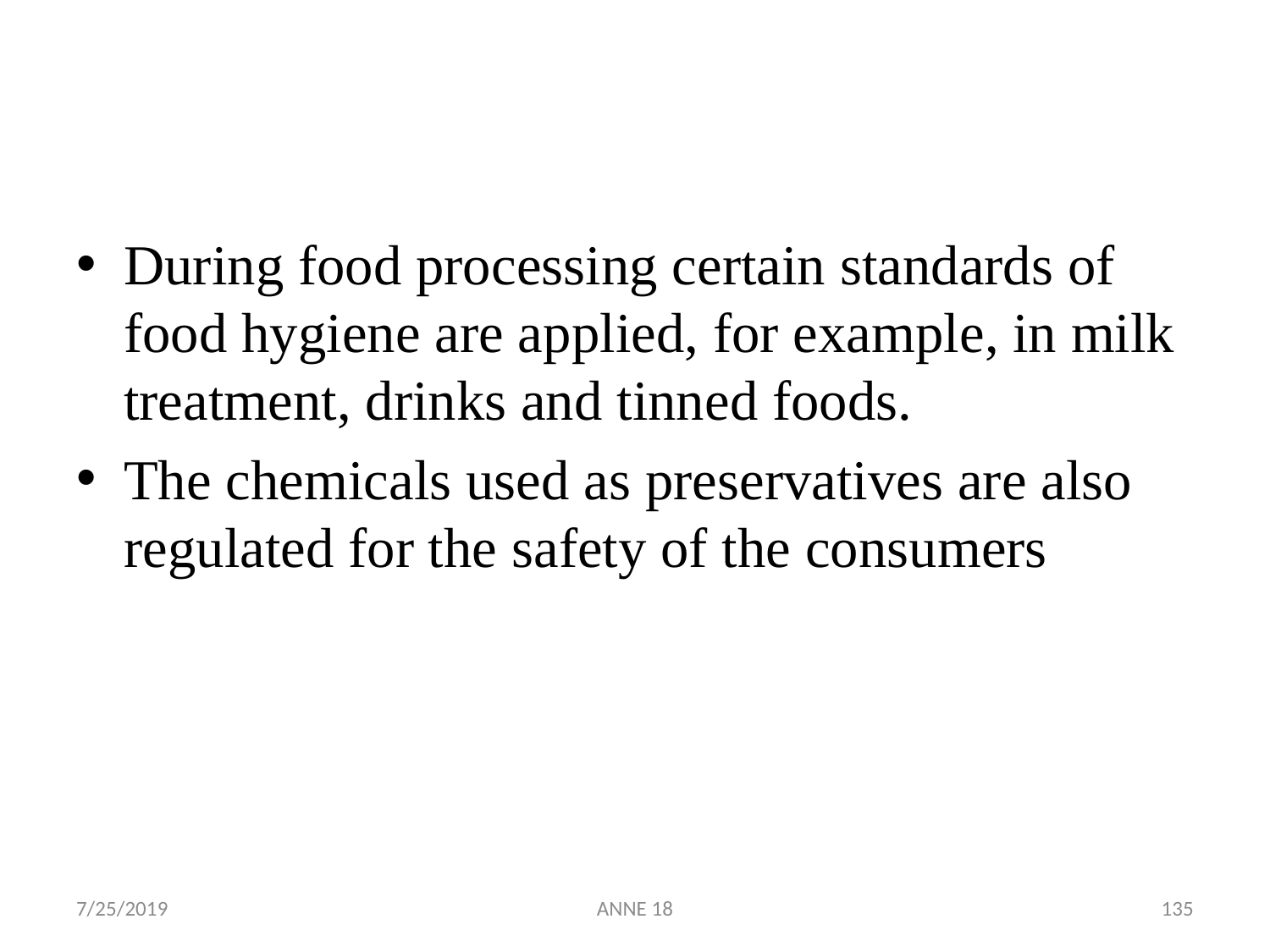

#
During food processing certain standards of food hygiene are applied, for example, in milk treatment, drinks and tinned foods.
The chemicals used as preservatives are also regulated for the safety of the consumers
7/25/2019
ANNE 18
135